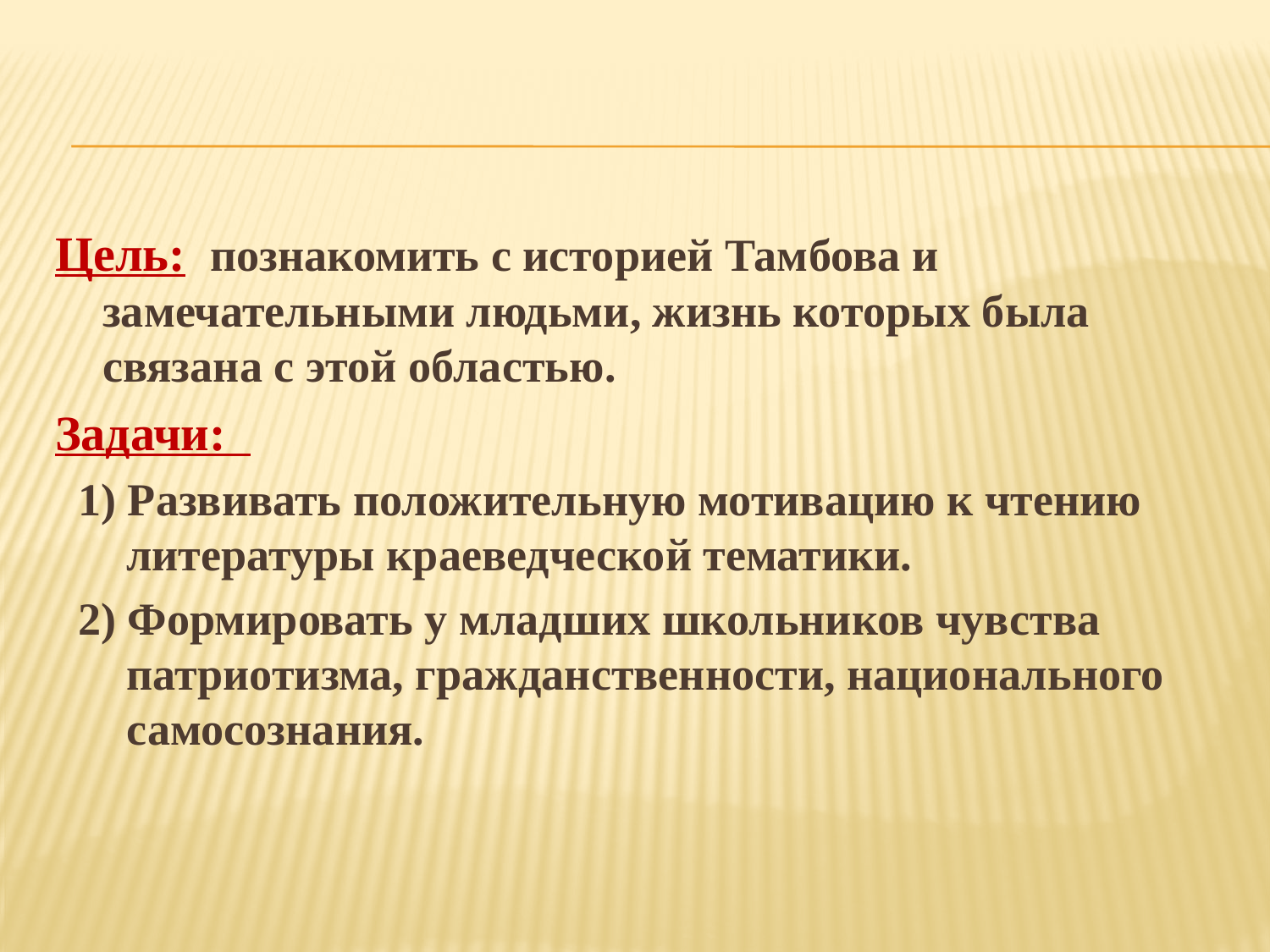

#
Цель:  познакомить с историей Тамбова и замечательными людьми, жизнь которых была связана с этой областью.
Задачи:
  1) Развивать положительную мотивацию к чтению литературы краеведческой тематики.
  2) Формировать у младших школьников чувства патриотизма, гражданственности, национального самосознания.